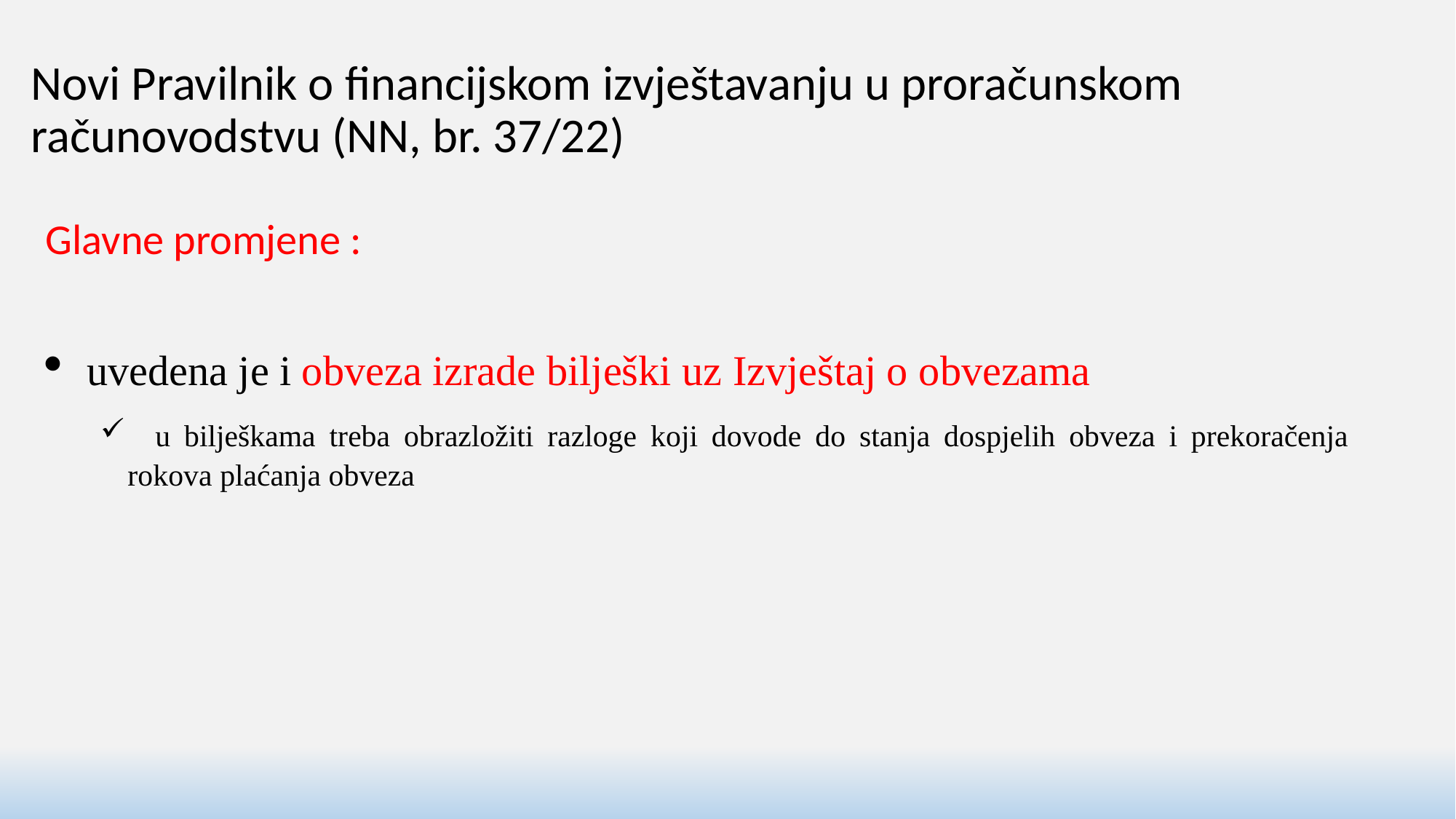

# Novi Pravilnik o financijskom izvještavanju u proračunskom računovodstvu (NN, br. 37/22)
Glavne promjene :

uvedena je i obveza izrade bilješki uz Izvještaj o obvezama
  u bilješkama treba obrazložiti razloge koji dovode do stanja dospjelih obveza i prekoračenja rokova plaćanja obveza